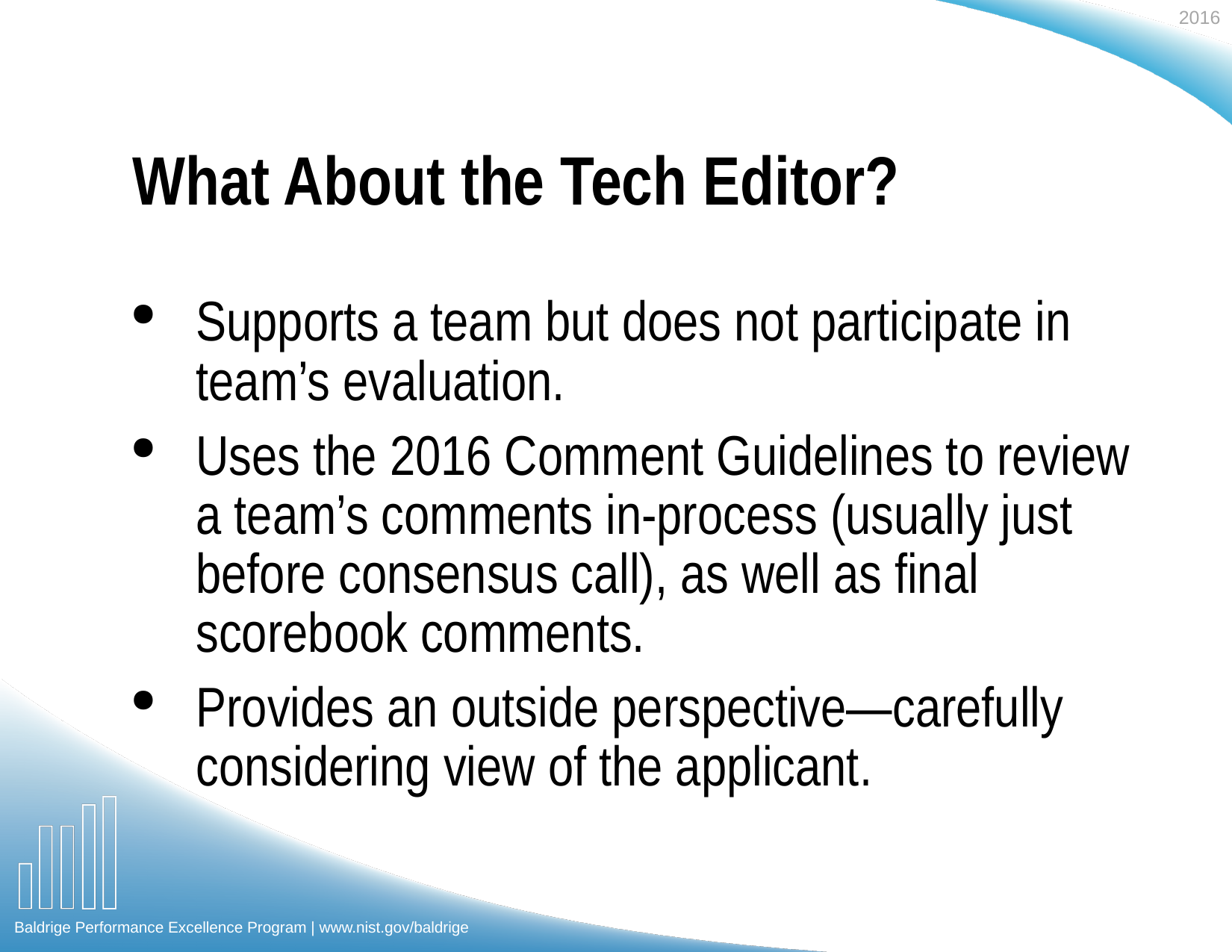

# What About the Tech Editor?
Supports a team but does not participate in team’s evaluation.
Uses the 2016 Comment Guidelines to review a team’s comments in-process (usually just before consensus call), as well as final scorebook comments.
Provides an outside perspective—carefully considering view of the applicant.